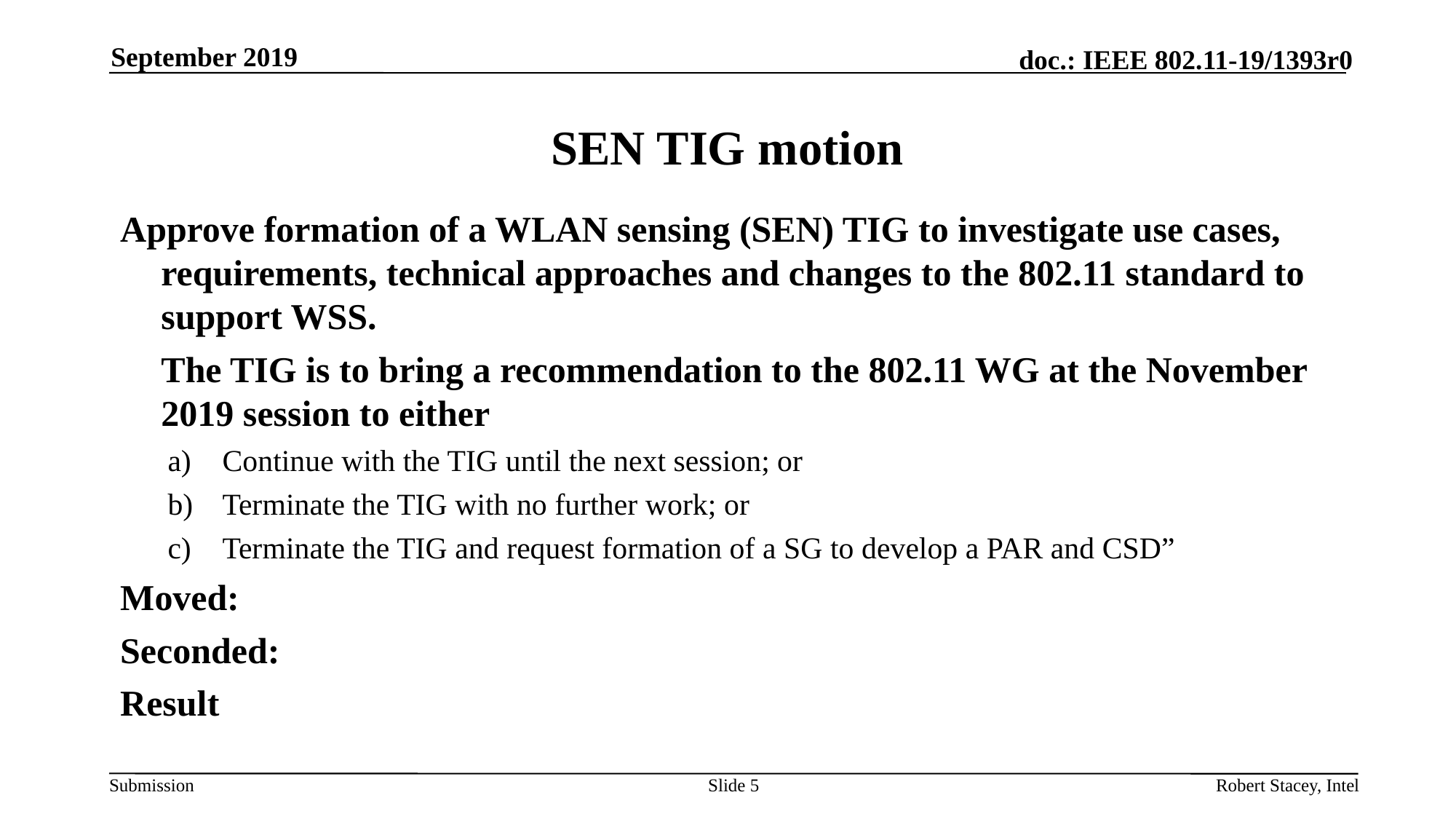

September 2019
# SEN TIG motion
Approve formation of a WLAN sensing (SEN) TIG to investigate use cases, requirements, technical approaches and changes to the 802.11 standard to support WSS.
	The TIG is to bring a recommendation to the 802.11 WG at the November 2019 session to either
Continue with the TIG until the next session; or
Terminate the TIG with no further work; or
Terminate the TIG and request formation of a SG to develop a PAR and CSD”
Moved:
Seconded:
Result
Slide 5
Robert Stacey, Intel